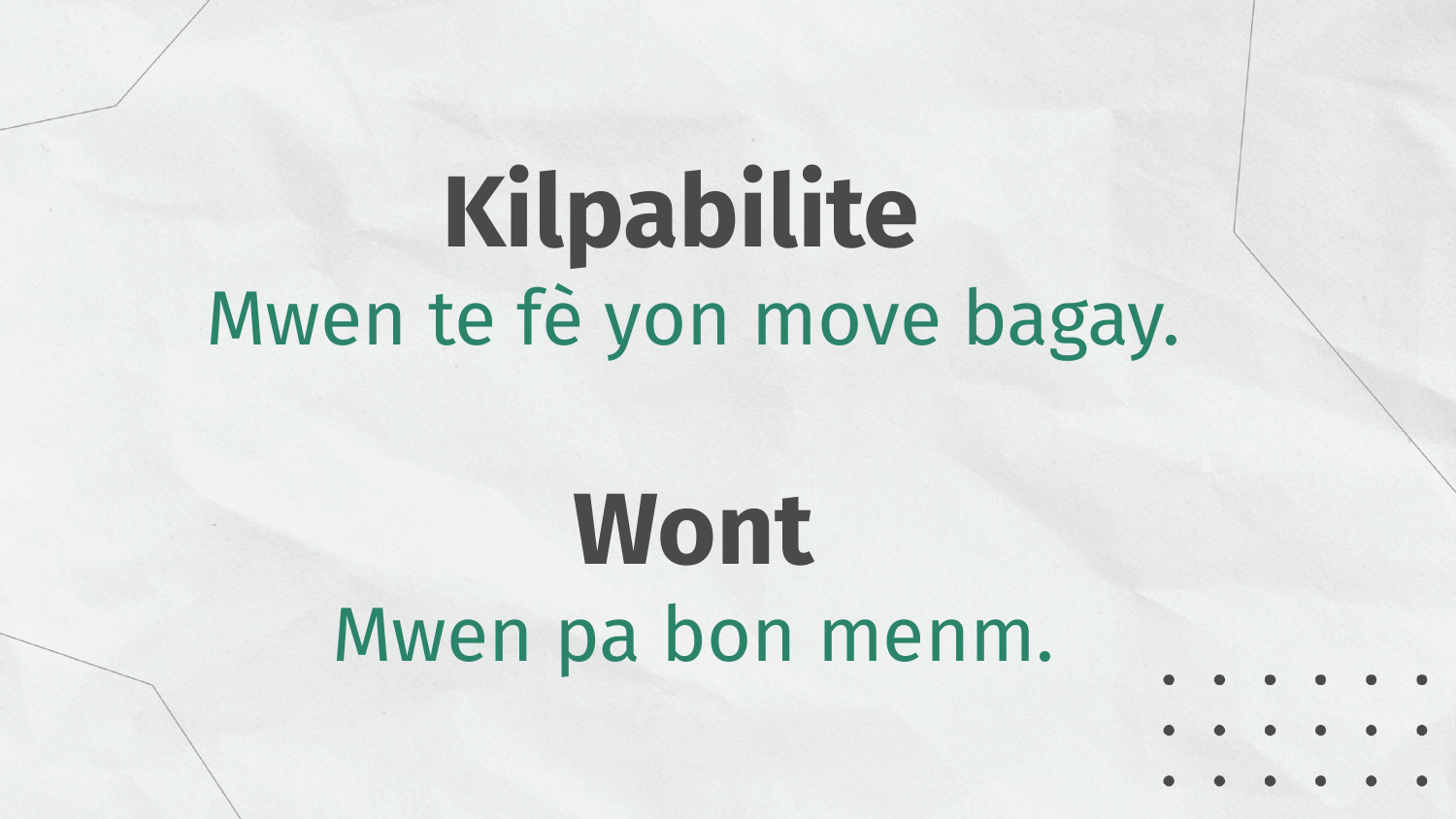

Kilpabilite
Mwen te fè yon move bagay.
Wont
Mwen pa bon menm.